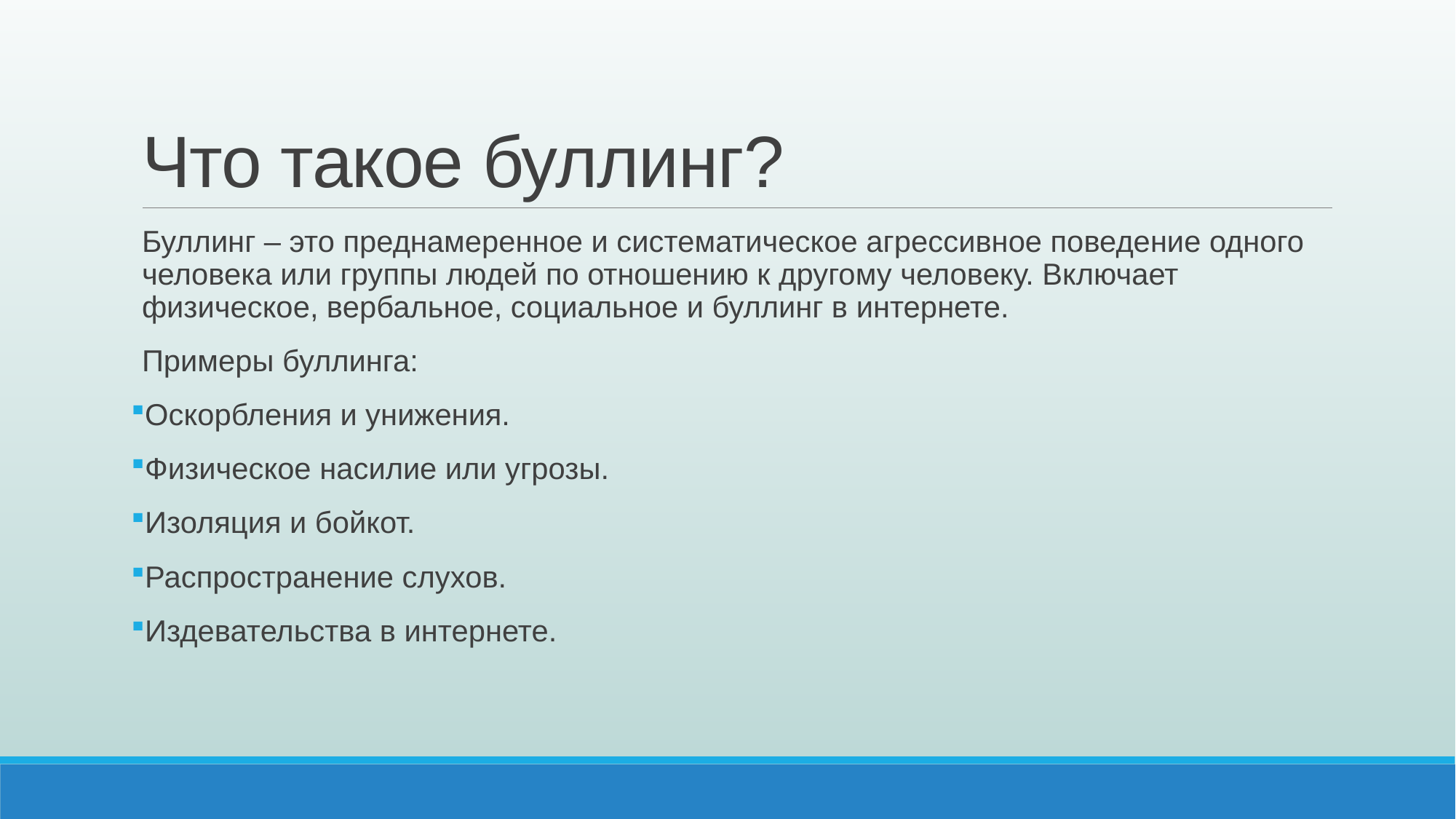

# Что такое буллинг?
Буллинг – это преднамеренное и систематическое агрессивное поведение одного человека или группы людей по отношению к другому человеку. Включает физическое, вербальное, социальное и буллинг в интернете.
Примеры буллинга:
Оскорбления и унижения.
Физическое насилие или угрозы.
Изоляция и бойкот.
Распространение слухов.
Издевательства в интернете.